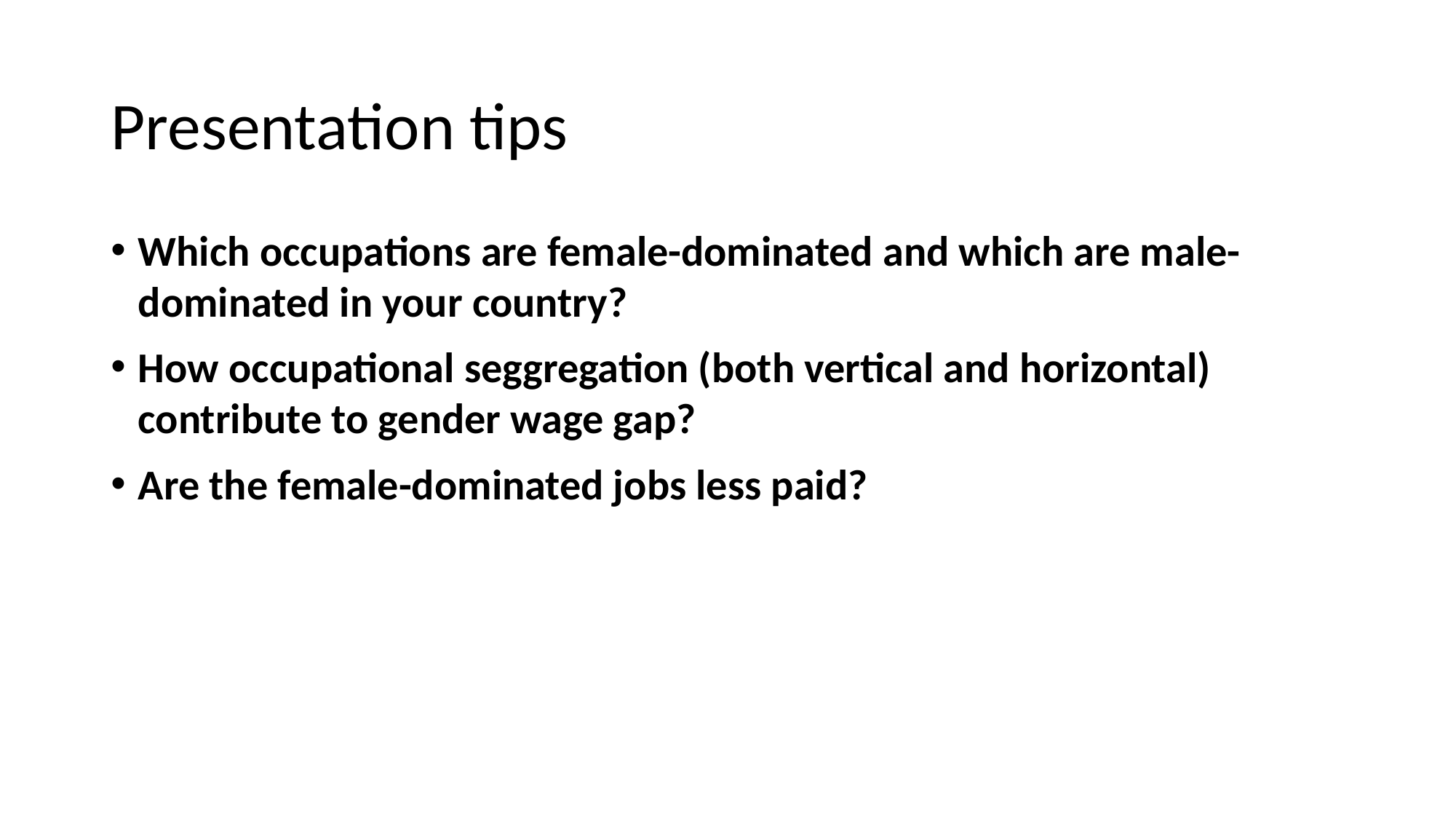

# Presentation tips
Which occupations are female-dominated and which are male-dominated in your country?
How occupational seggregation (both vertical and horizontal) contribute to gender wage gap?
Are the female-dominated jobs less paid?